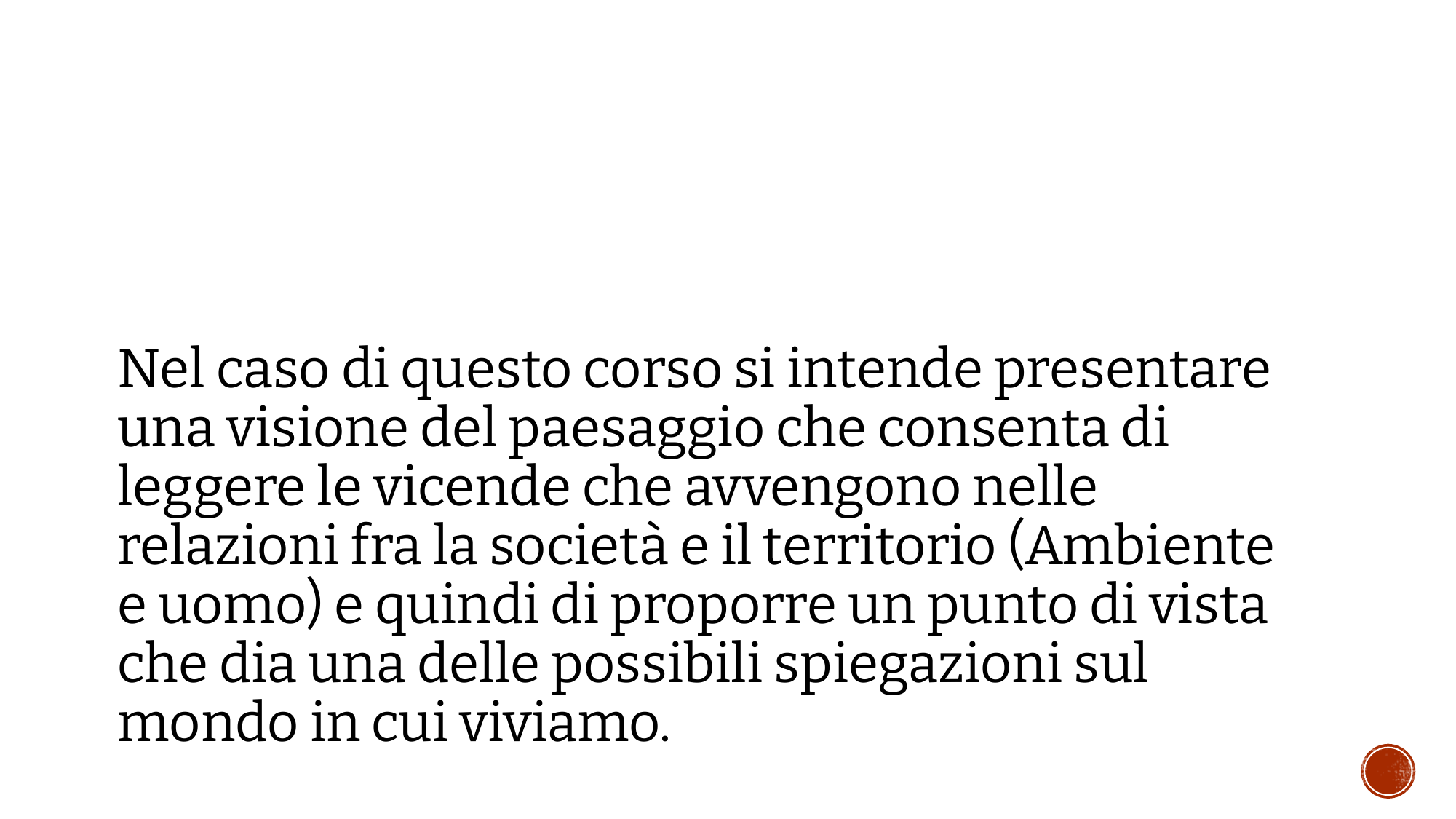

#
Nel caso di questo corso si intende presentare una visione del paesaggio che consenta di leggere le vicende che avvengono nelle relazioni fra la società e il territorio (Ambiente e uomo) e quindi di proporre un punto di vista che dia una delle possibili spiegazioni sul mondo in cui viviamo.